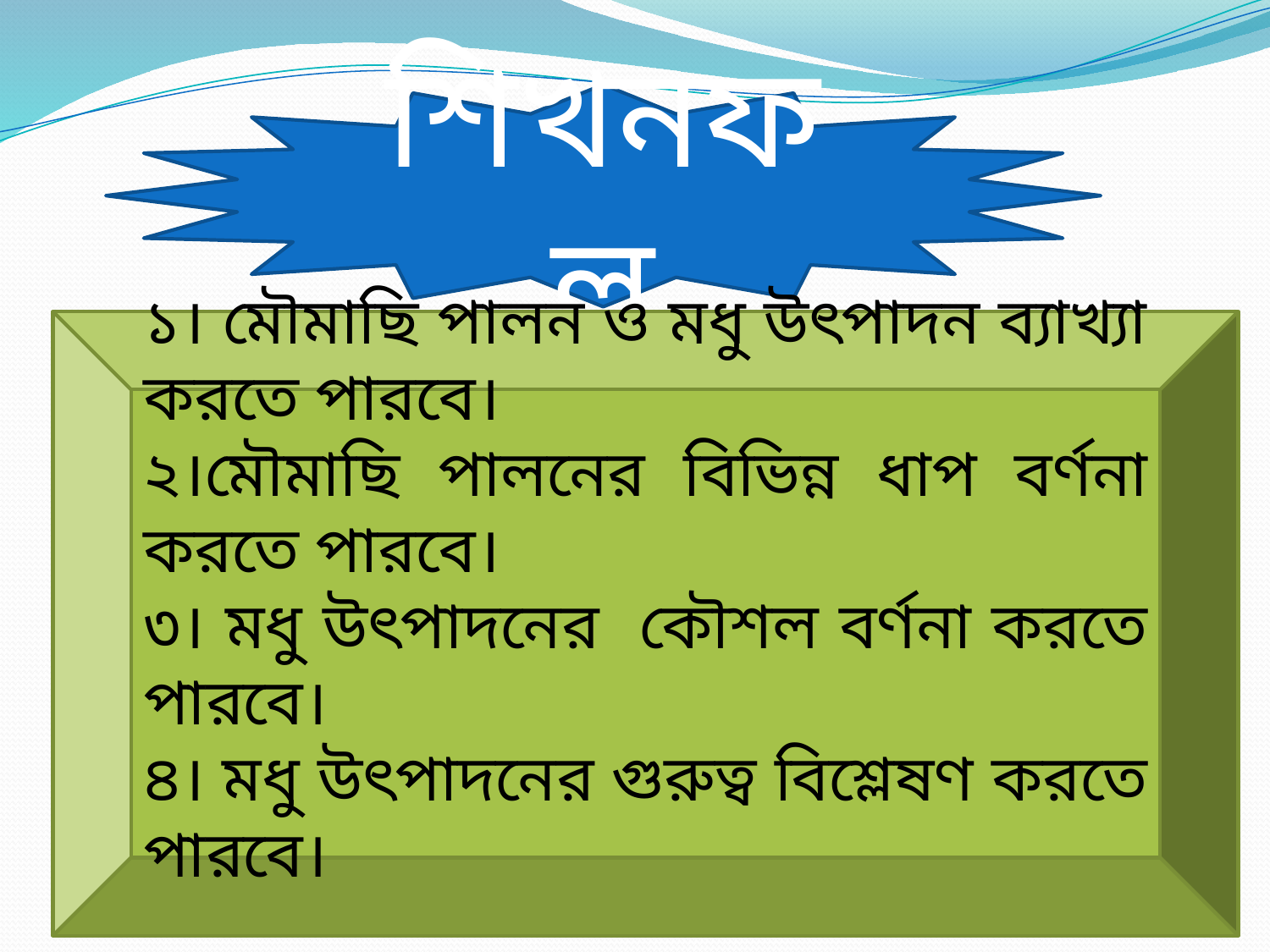

শিখনফল
১। মৌমাছি পালন ও মধু উৎপাদন ব্যাখ্যা করতে পারবে।
২।মৌমাছি পালনের বিভিন্ন ধাপ বর্ণনা করতে পারবে।
৩। মধু উৎপাদনের  কৌশল বর্ণনা করতে পারবে।
৪। মধু উৎপাদনের গুরুত্ব বিশ্লেষণ করতে পারবে।